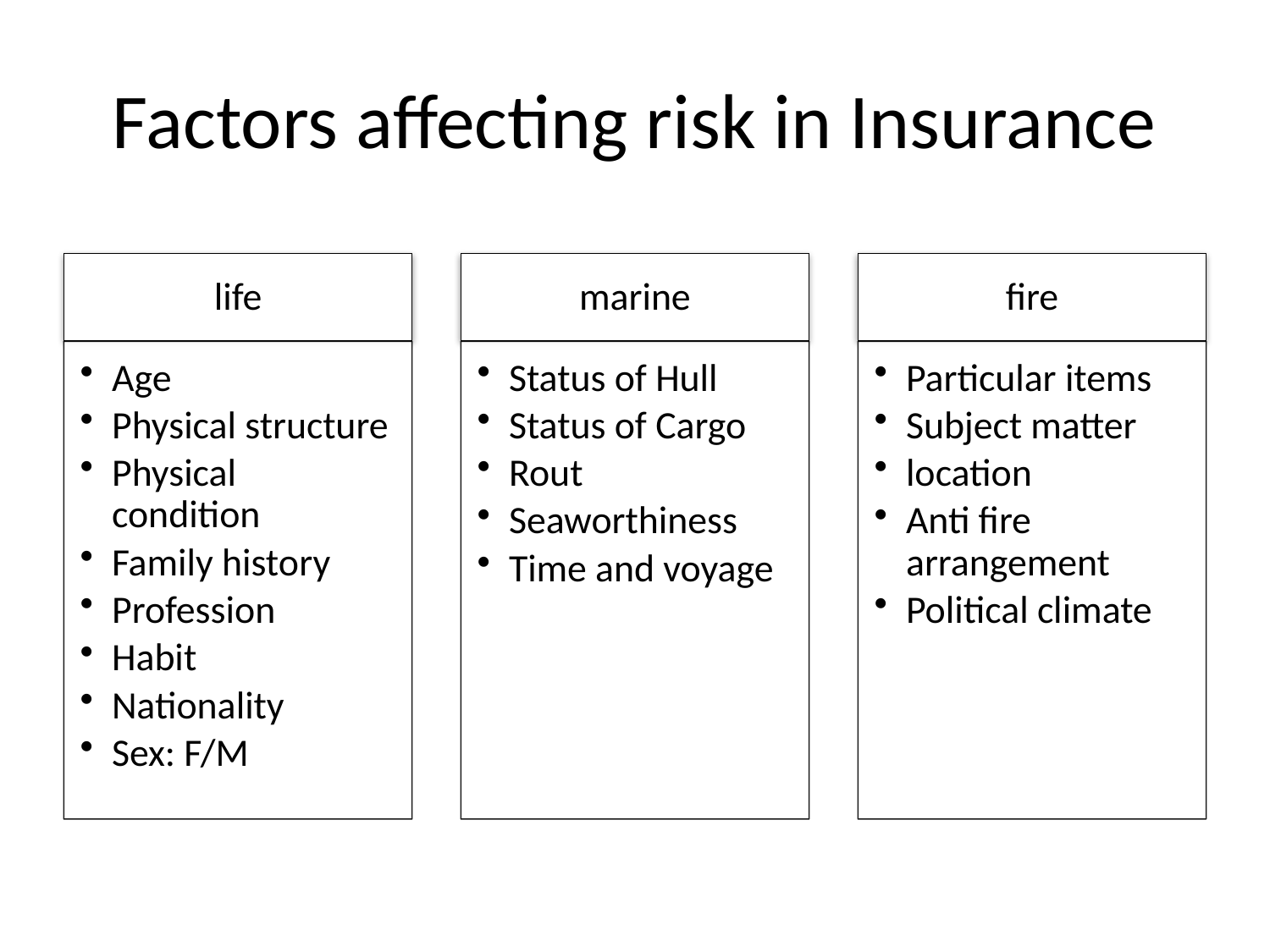

# Factors affecting risk in Insurance
life
Age
Physical structure
Physical condition
Family history
Profession
Habit
Nationality
Sex: F/M
marine
Status of Hull
Status of Cargo
Rout
Seaworthiness
Time and voyage
fire
Particular items
Subject matter
location
Anti fire arrangement
Political climate